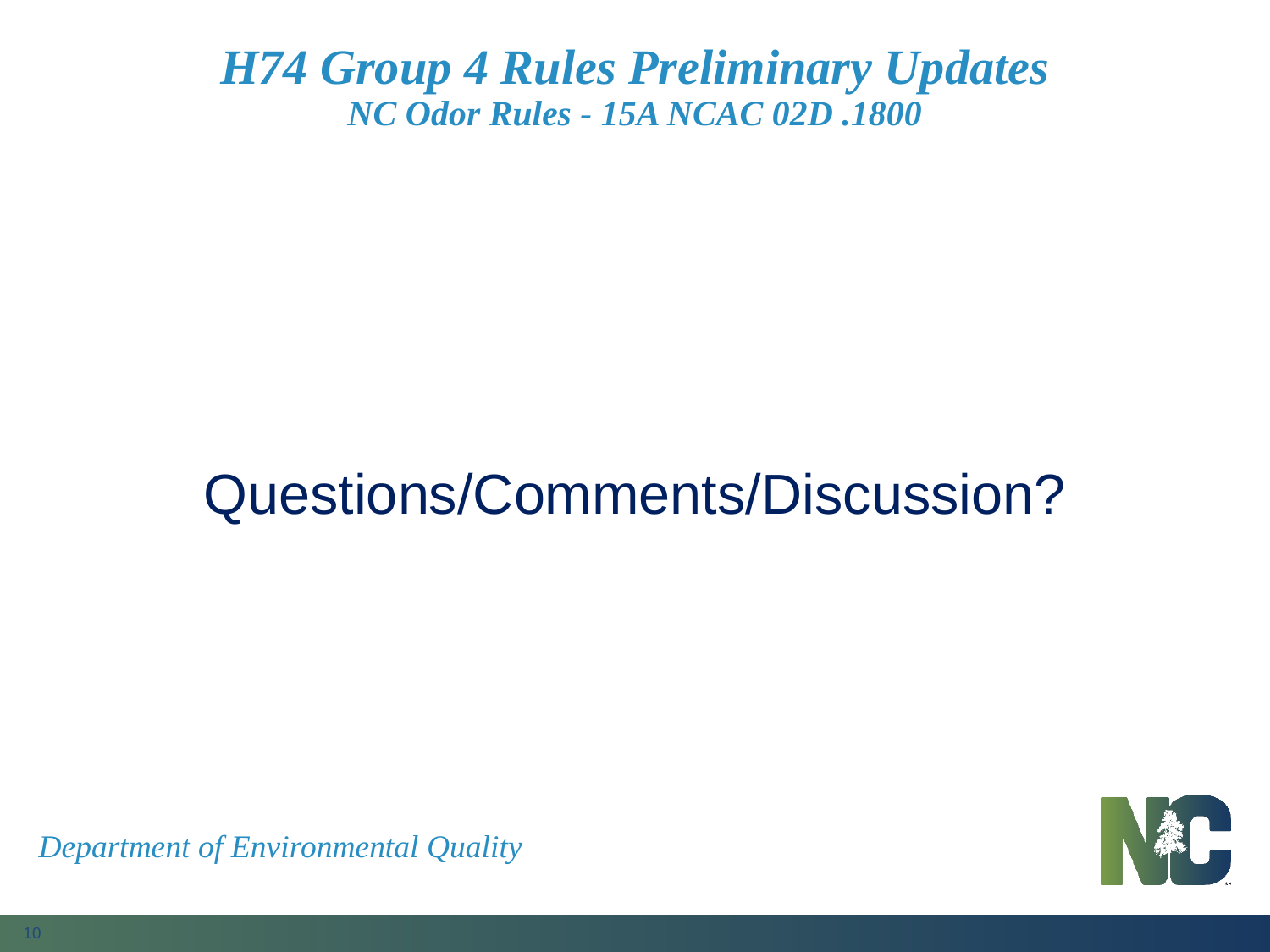

# H74 Group 4 Rules Preliminary Updates NC Odor Rules - 15A NCAC 02D .1800

Questions/Comments/Discussion?
Department of Environmental Quality
10